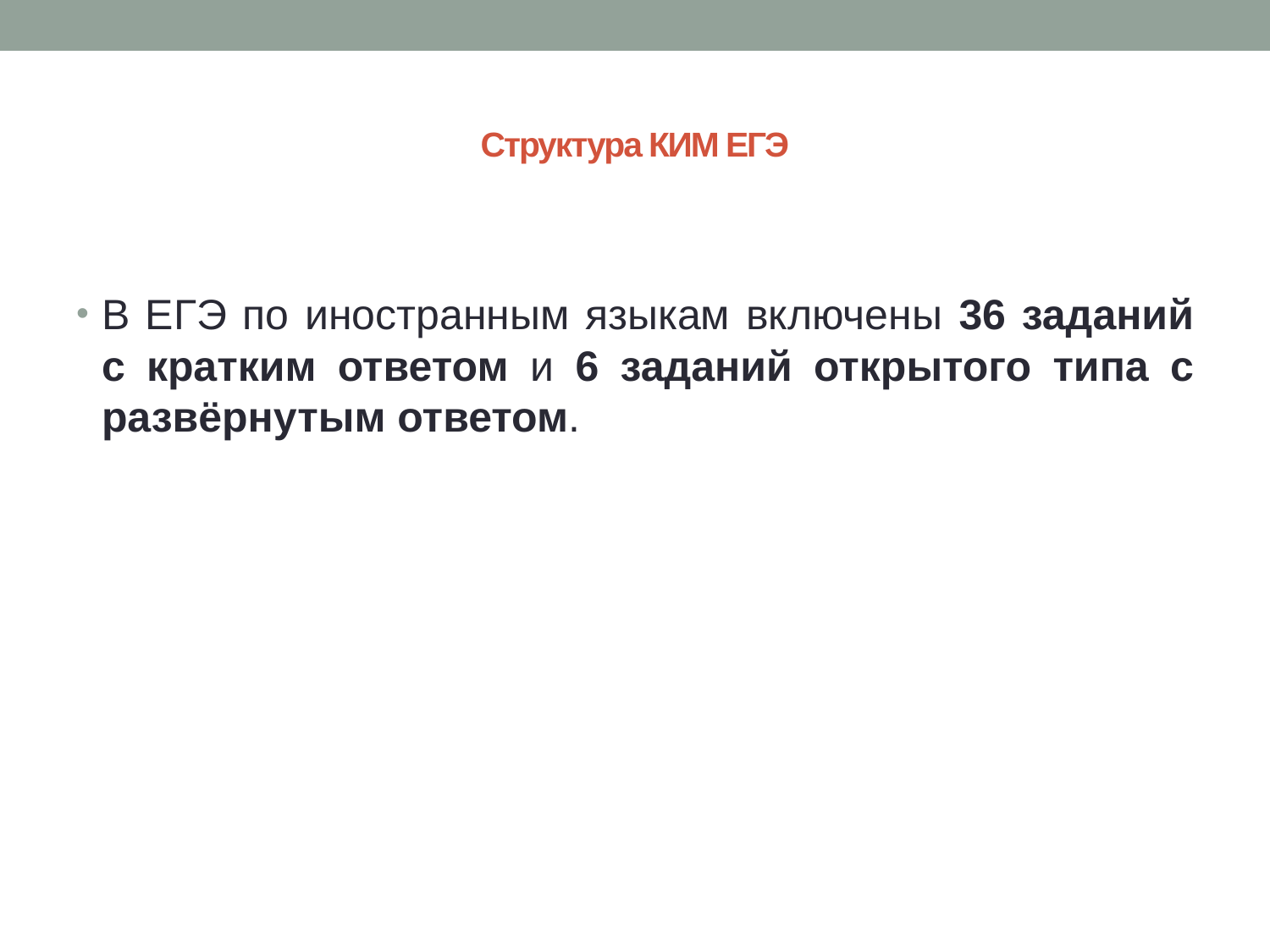

# Структура КИМ ЕГЭ

В ЕГЭ по иностранным языкам включены 36 заданий с кратким ответом и 6 заданий открытого типа с развёрнутым ответом.